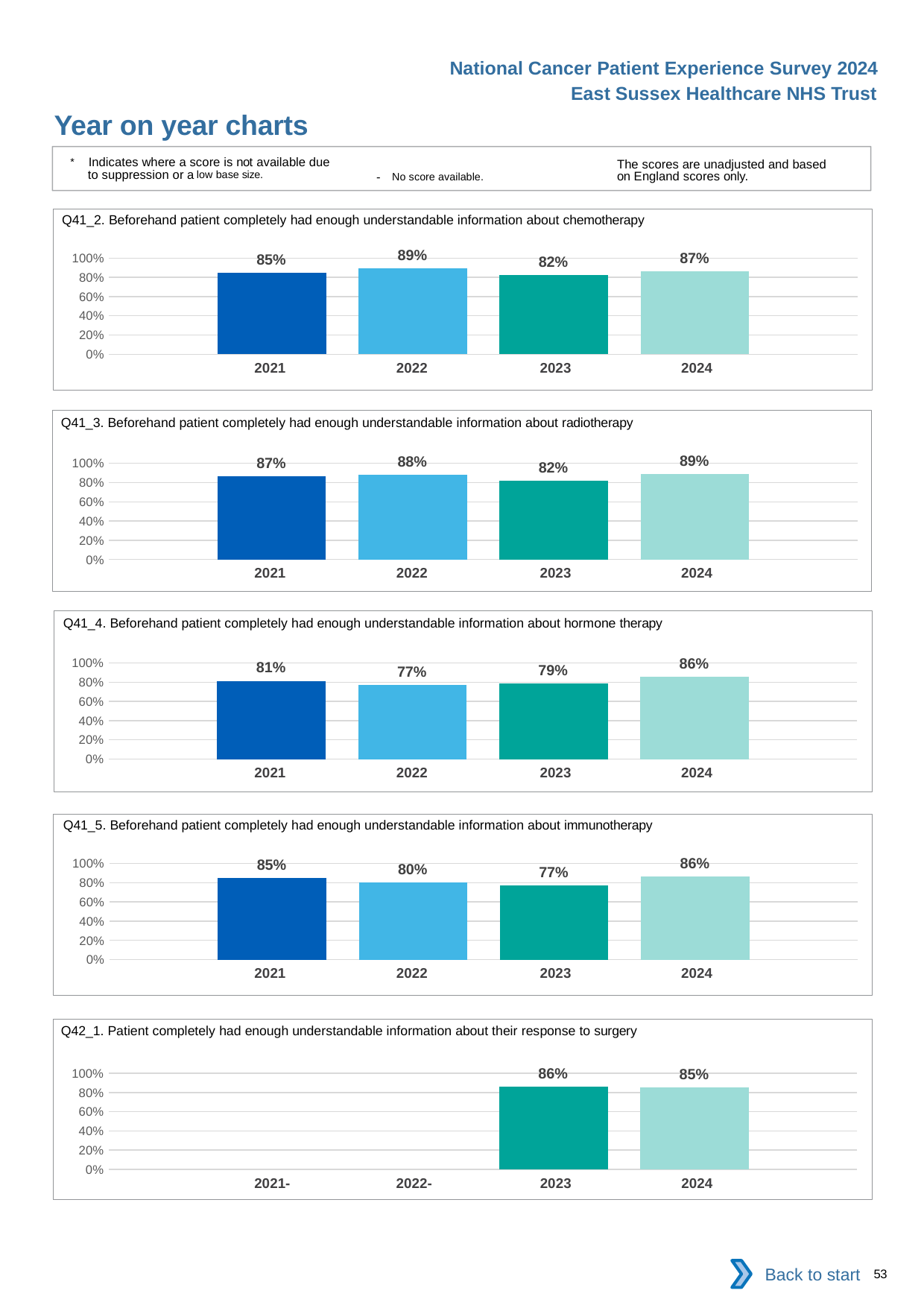

National Cancer Patient Experience Survey 2024
East Sussex Healthcare NHS Trust
Year on year charts

*  Indicates where a score is not available due to suppression or a low base size.
The scores are unadjusted and based on England scores only.
- No score available.
Q41_2. Beforehand patient completely had enough understandable information about chemotherapy

### Chart

| Category | 2021 | 2022 | 2023 | 2024 |
|---|---|---|---|---|
| Category 1 | 0.8485915 | 0.8931034 | 0.8219697 | 0.8653846 |
| 2021 | 2022 | 2023 | 2024 |
| --- | --- | --- | --- |
Q41_3. Beforehand patient completely had enough understandable information about radiotherapy

### Chart

| Category | 2021 | 2022 | 2023 | 2024 |
|---|---|---|---|---|
| Category 1 | 0.8692308 | 0.8815789 | 0.8203125 | 0.8896552 |
| 2021 | 2022 | 2023 | 2024 |
| --- | --- | --- | --- |
Q41_4. Beforehand patient completely had enough understandable information about hormone therapy

### Chart

| Category | 2021 | 2022 | 2023 | 2024 |
|---|---|---|---|---|
| Category 1 | 0.8139535 | 0.7710843 | 0.789916 | 0.8554217 |
| 2021 | 2022 | 2023 | 2024 |
| --- | --- | --- | --- |
Q41_5. Beforehand patient completely had enough understandable information about immunotherapy

### Chart

| Category | 2021 | 2022 | 2023 | 2024 |
|---|---|---|---|---|
| Category 1 | 0.8490566 | 0.8020833 | 0.7702703 | 0.862069 |
| 2021 | 2022 | 2023 | 2024 |
| --- | --- | --- | --- |
Q42_1. Patient completely had enough understandable information about their response to surgery

### Chart

| Category | 2021 | 2022 | 2023 | 2024 |
|---|---|---|---|---|
| Category 1 | None | None | 0.8607595 | 0.8535032 |
| 2021- | 2022- | 2023 | 2024 |
| --- | --- | --- | --- |
Back to start

53